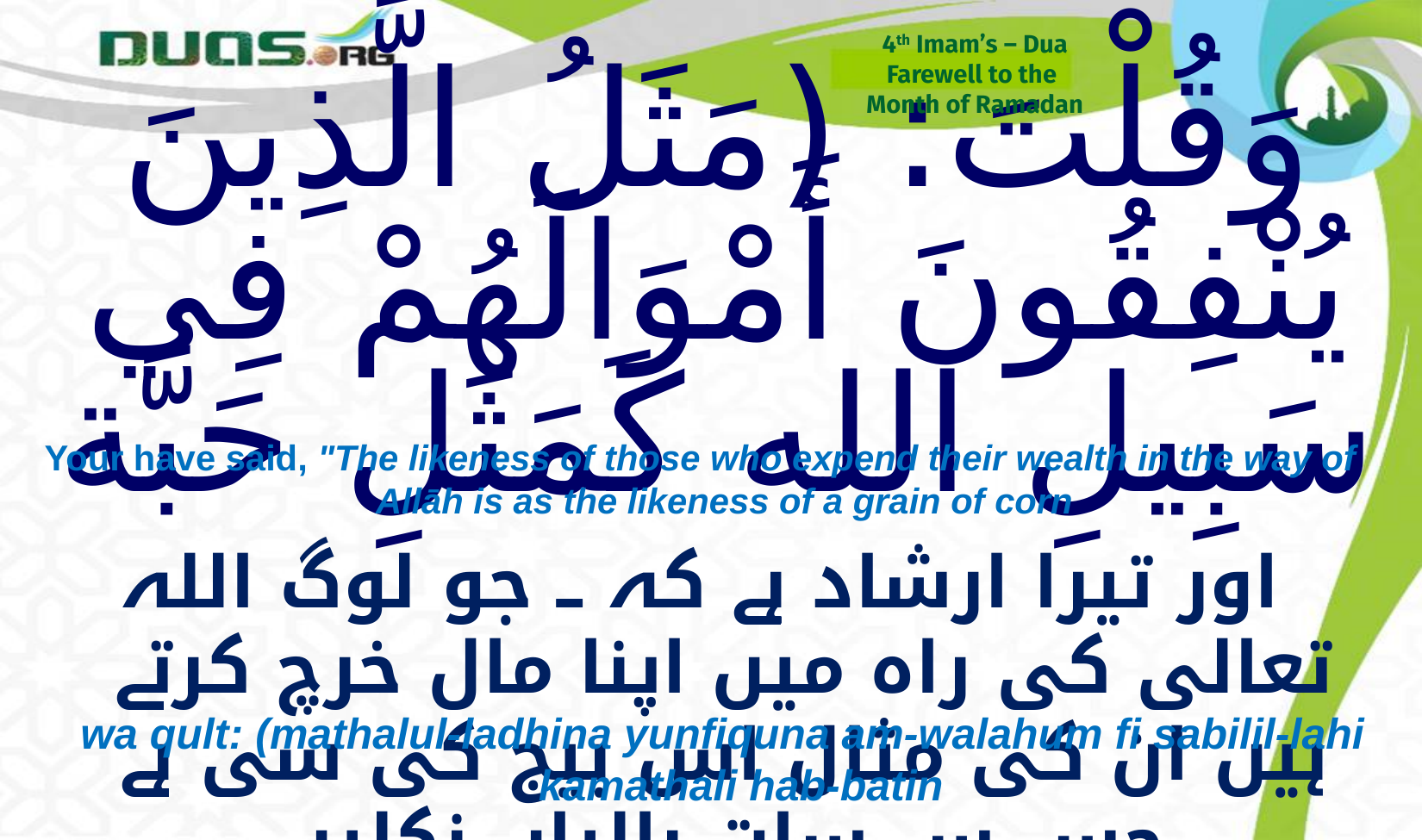

4th Imam’s – Dua
Farewell to the
Month of Ramadan

# وَقُلْتَ: (مَثَلُ الَّذِينَ يُنْفِقُونَ أَمْوَالَهُمْ فِي سَبِيلِ الله كَمَثَلِ حَبَّة
Your have said, "The likeness of those who expend their wealth in the way of Allāh is as the likeness of a grain of corn
اور تیرا ارشاد ہے کہ ۔۔ جو لوگ اللہ تعالی کی راہ میں اپنا مال خرچ کرتے ہیں ان کی مثال اس بیج کی سی ہے جس سے سات بالیاں نکلیں
wa qult: (mathalul-ladhina yunfiquna am-walahum fi sabilil-lahi kamathali hab-batin